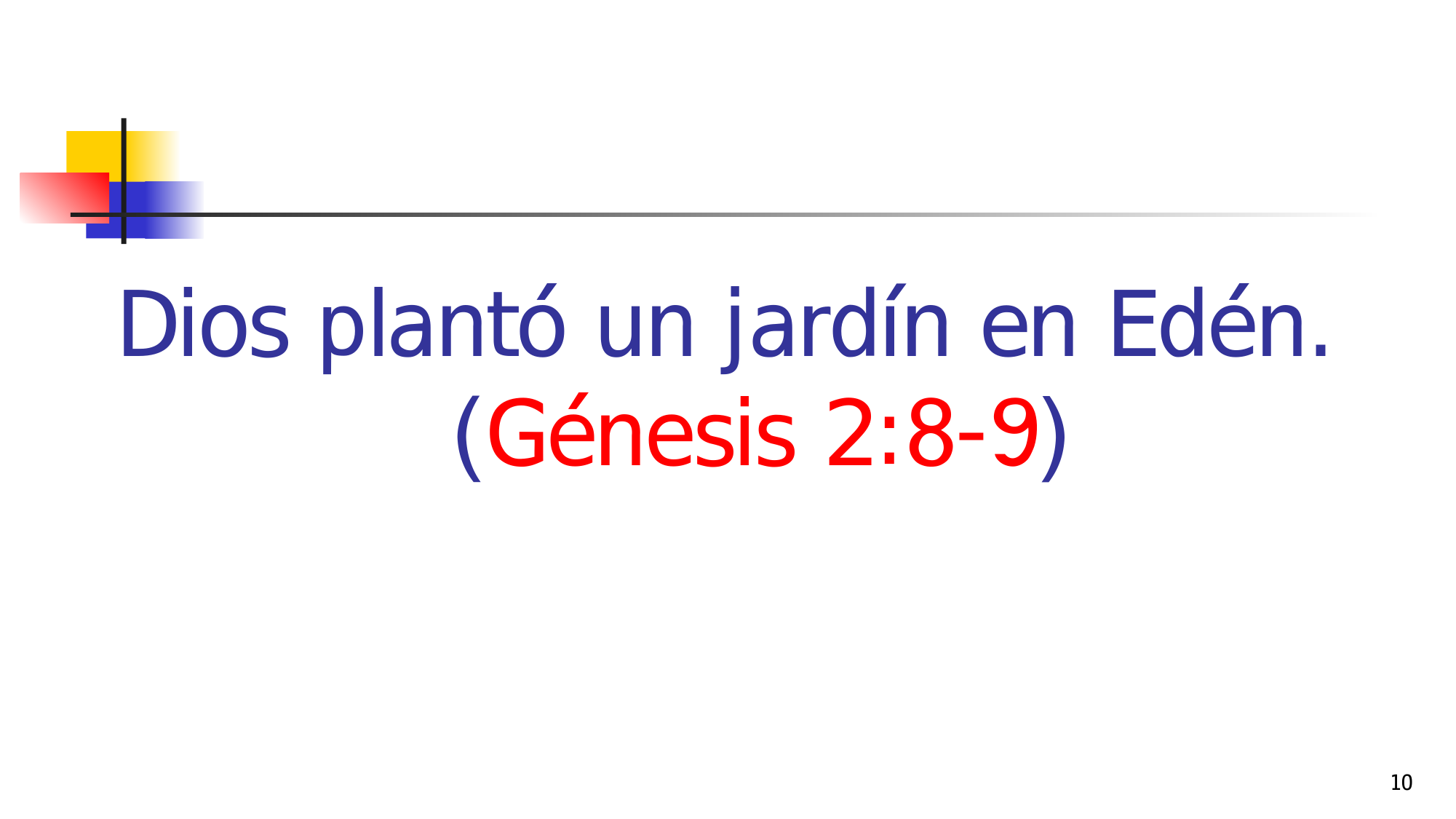

# Dios plantó un jardín en Edén. (Génesis 2:8-9)

10